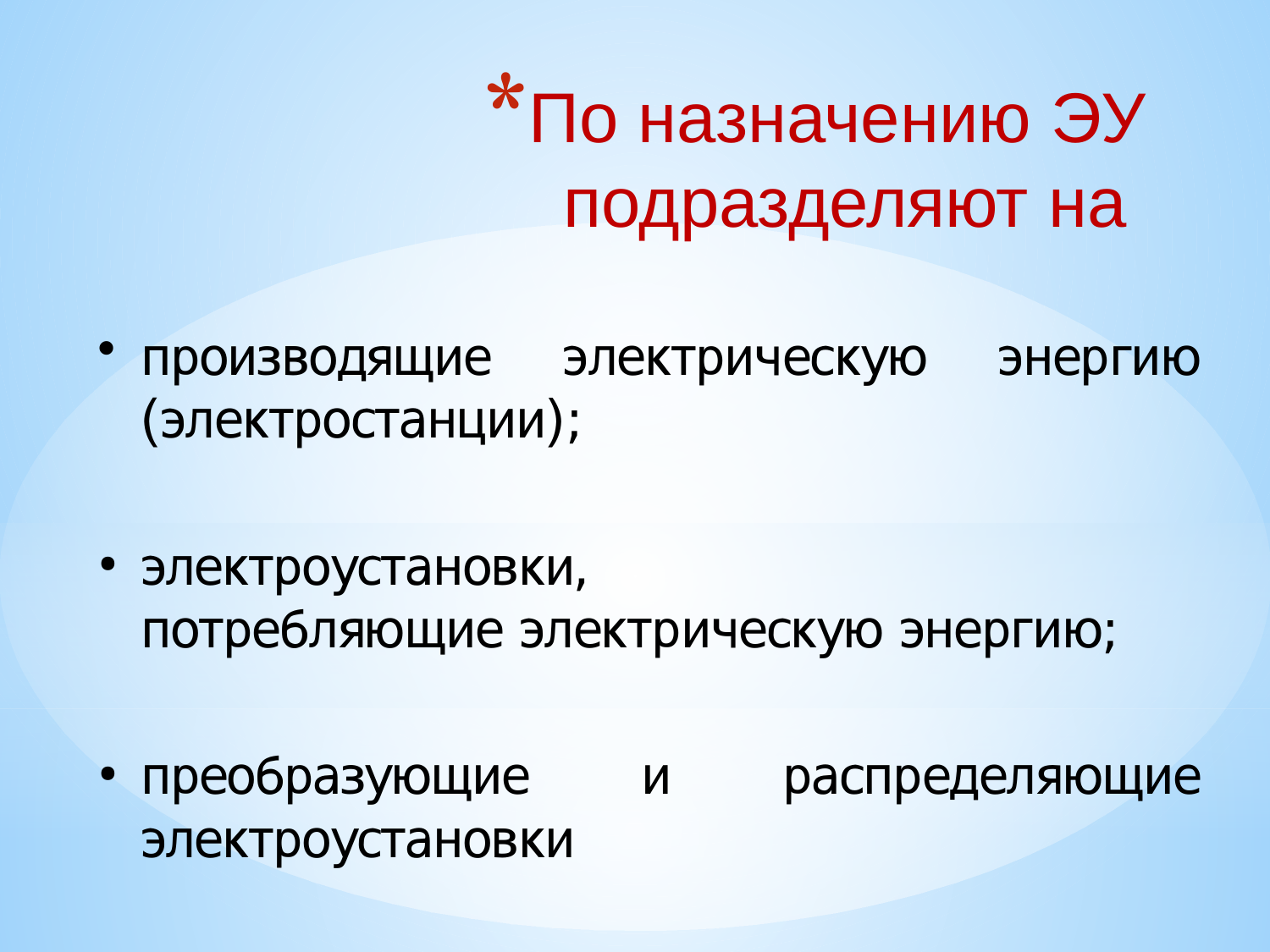

# По назначению ЭУ подразделяют на
производящие электрическую энергию (электростанции);

электроустановки,  потребляющие электрическую энергию;

преобразующие и распределяющие электроустановки